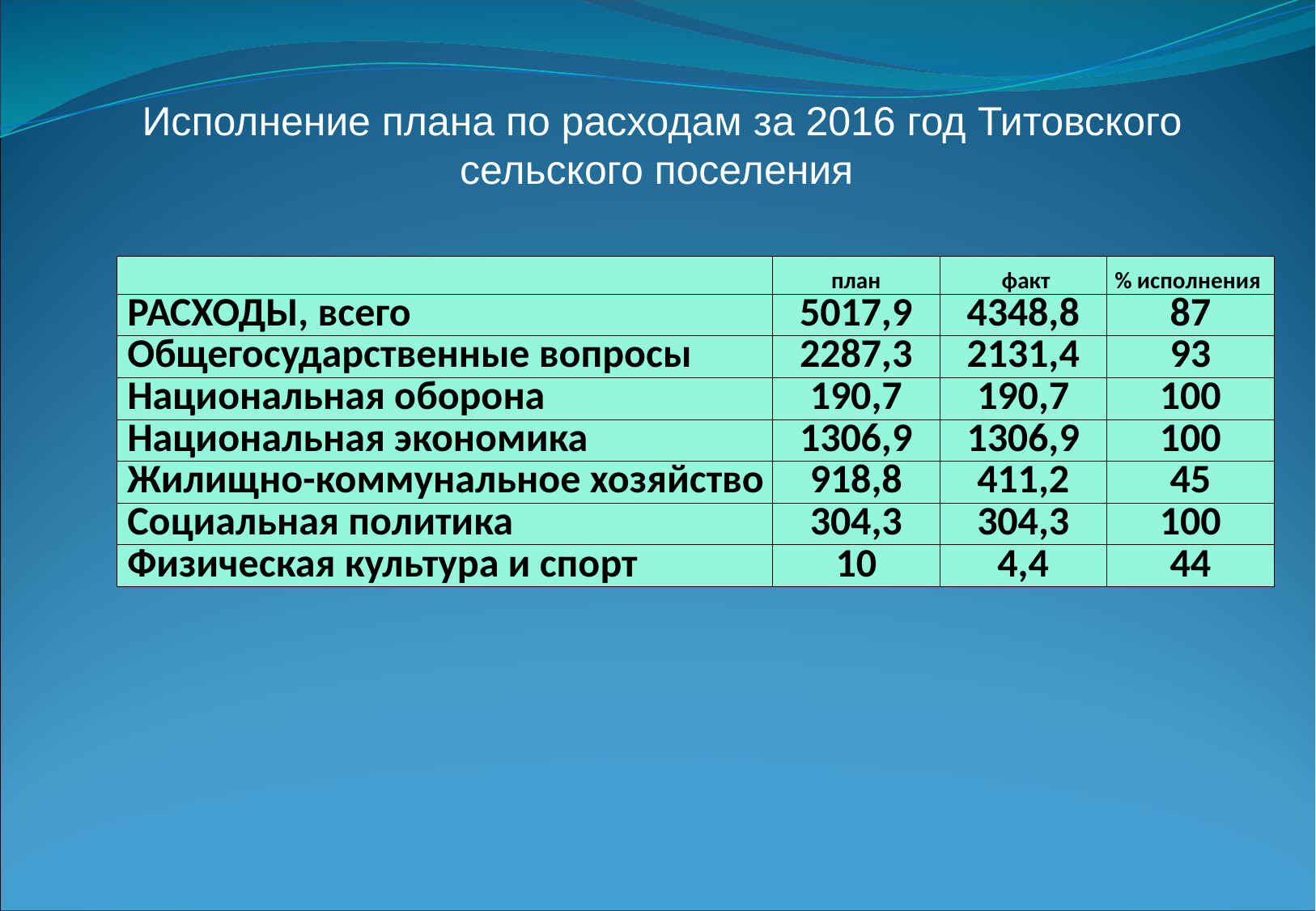

Исполнение плана по расходам за 2016 год Титовского сельского поселения
|  | план | факт | % исполнения |
| --- | --- | --- | --- |
| РАСХОДЫ, всего | 5017,9 | 4348,8 | 87 |
| Общегосударственные вопросы | 2287,3 | 2131,4 | 93 |
| Национальная оборона | 190,7 | 190,7 | 100 |
| Национальная экономика | 1306,9 | 1306,9 | 100 |
| Жилищно-коммунальное хозяйство | 918,8 | 411,2 | 45 |
| Социальная политика | 304,3 | 304,3 | 100 |
| Физическая культура и спорт | 10 | 4,4 | 44 |